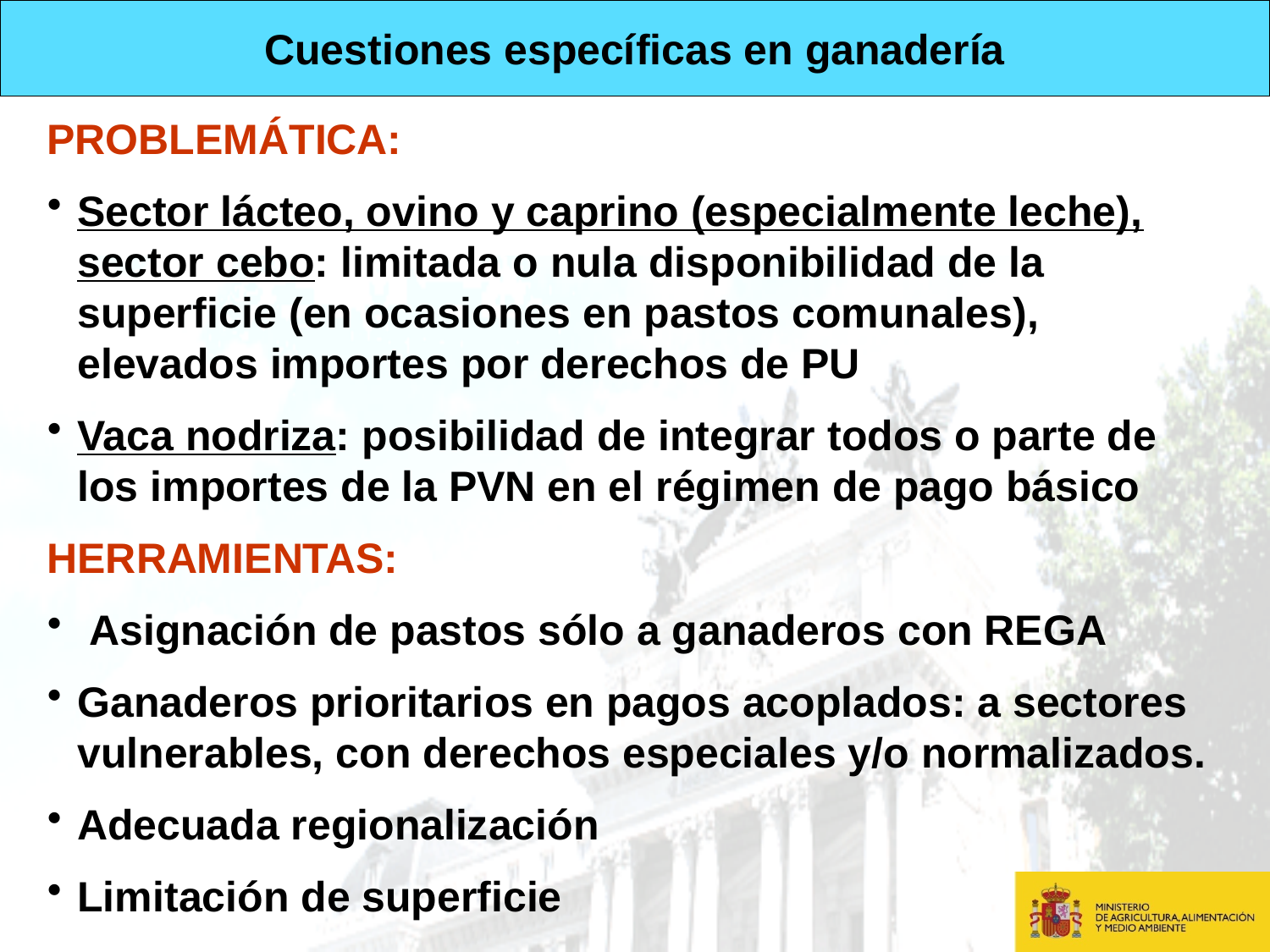

Cuestiones específicas en ganadería
PROBLEMÁTICA:
Sector lácteo, ovino y caprino (especialmente leche), sector cebo: limitada o nula disponibilidad de la superficie (en ocasiones en pastos comunales),  elevados importes por derechos de PU
Vaca nodriza: posibilidad de integrar todos o parte de los importes de la PVN en el régimen de pago básico
HERRAMIENTAS:
 Asignación de pastos sólo a ganaderos con REGA
Ganaderos prioritarios en pagos acoplados: a sectores vulnerables, con derechos especiales y/o normalizados.
Adecuada regionalización
Limitación de superficie